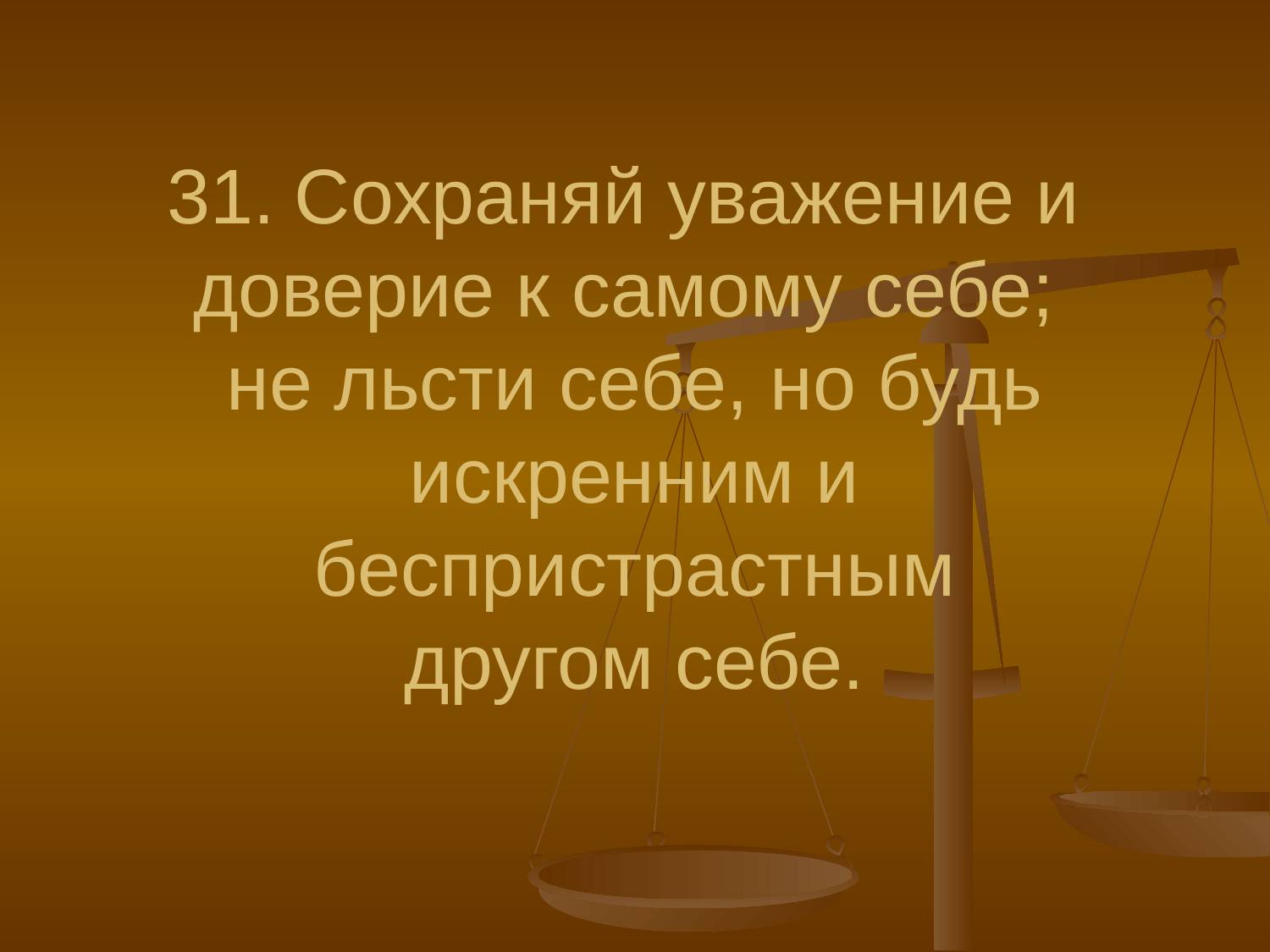

# 31.	Сохраняй уважение и доверие к самому себе; не льсти себе, но будь искренним и беспристрастным другом себе.